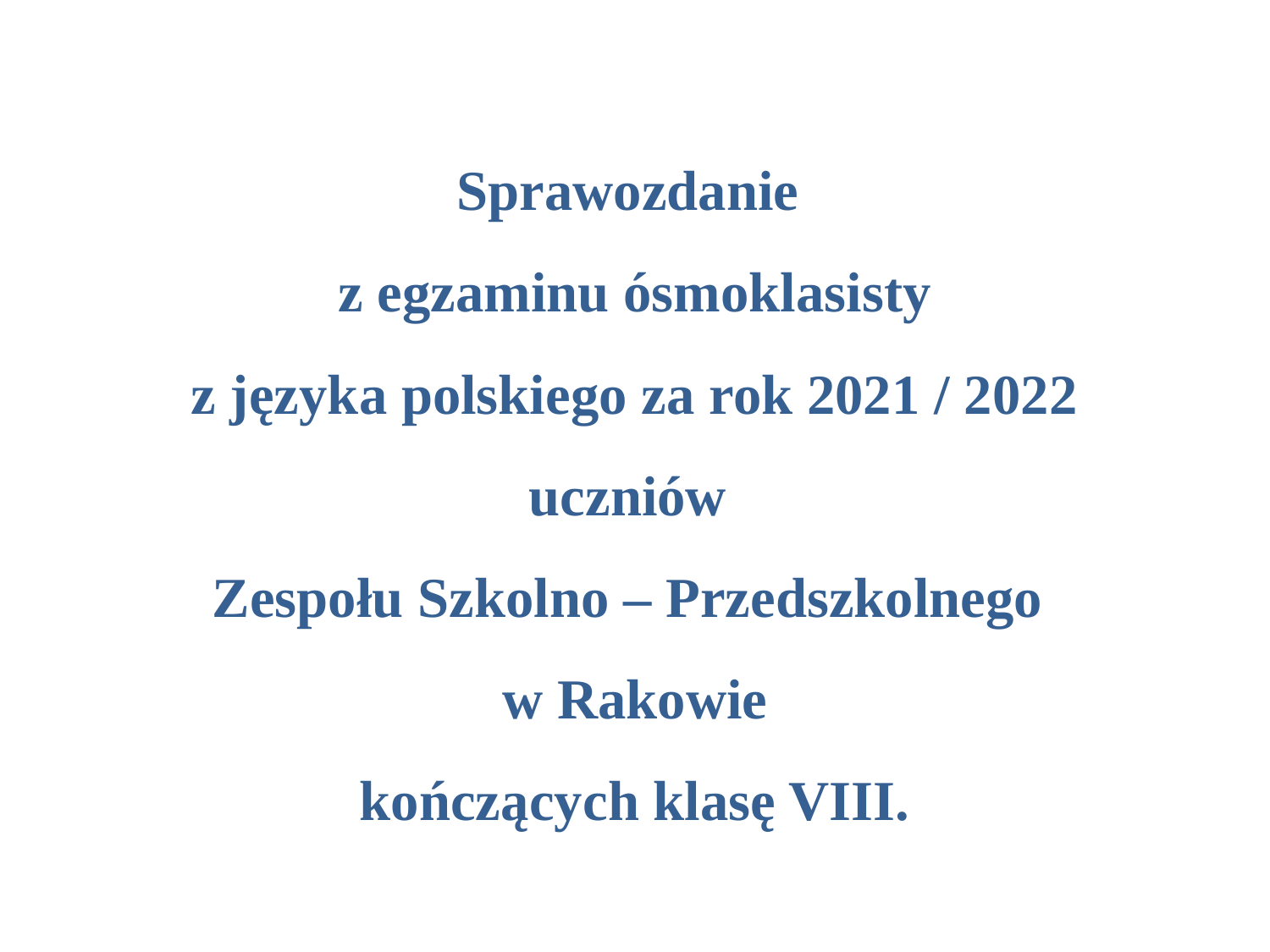

# Sprawozdanie z egzaminu ósmoklasisty z języka polskiego za rok 2021 / 2022 uczniów Zespołu Szkolno – Przedszkolnego w Rakowie kończących klasę VIII.